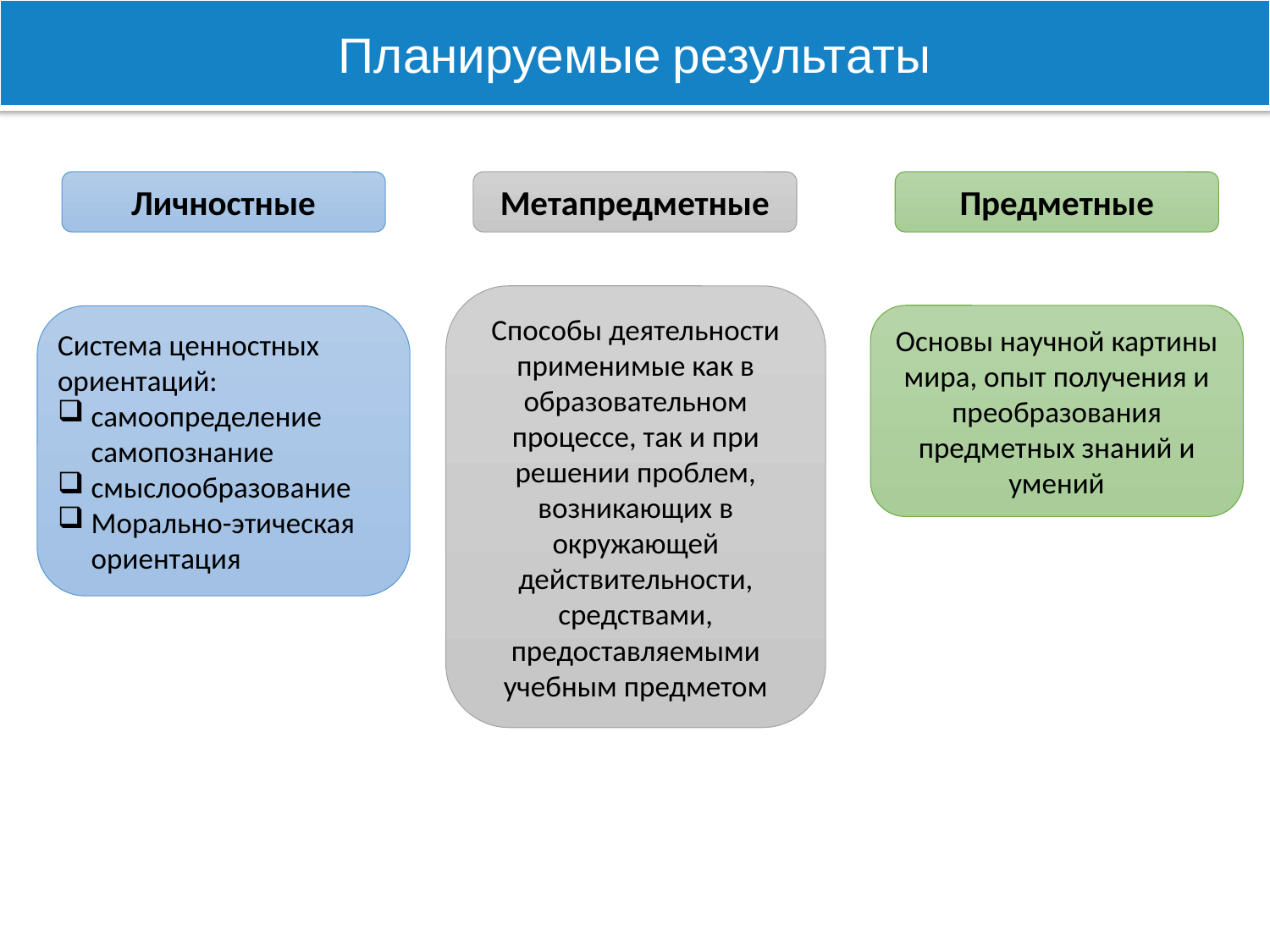

Планируемые результаты
Личностные
Метапредметные
Предметные
Способы деятельности применимые как в образовательном процессе, так и при решении проблем, возникающих в окружающей действительности, средствами, предоставляемыми учебным предметом
Основы научной картины мира, опыт получения и преобразования предметных знаний и умений
Система ценностных ориентаций:
самоопределение самопознание
смыслообразование
Морально-этическая ориентация